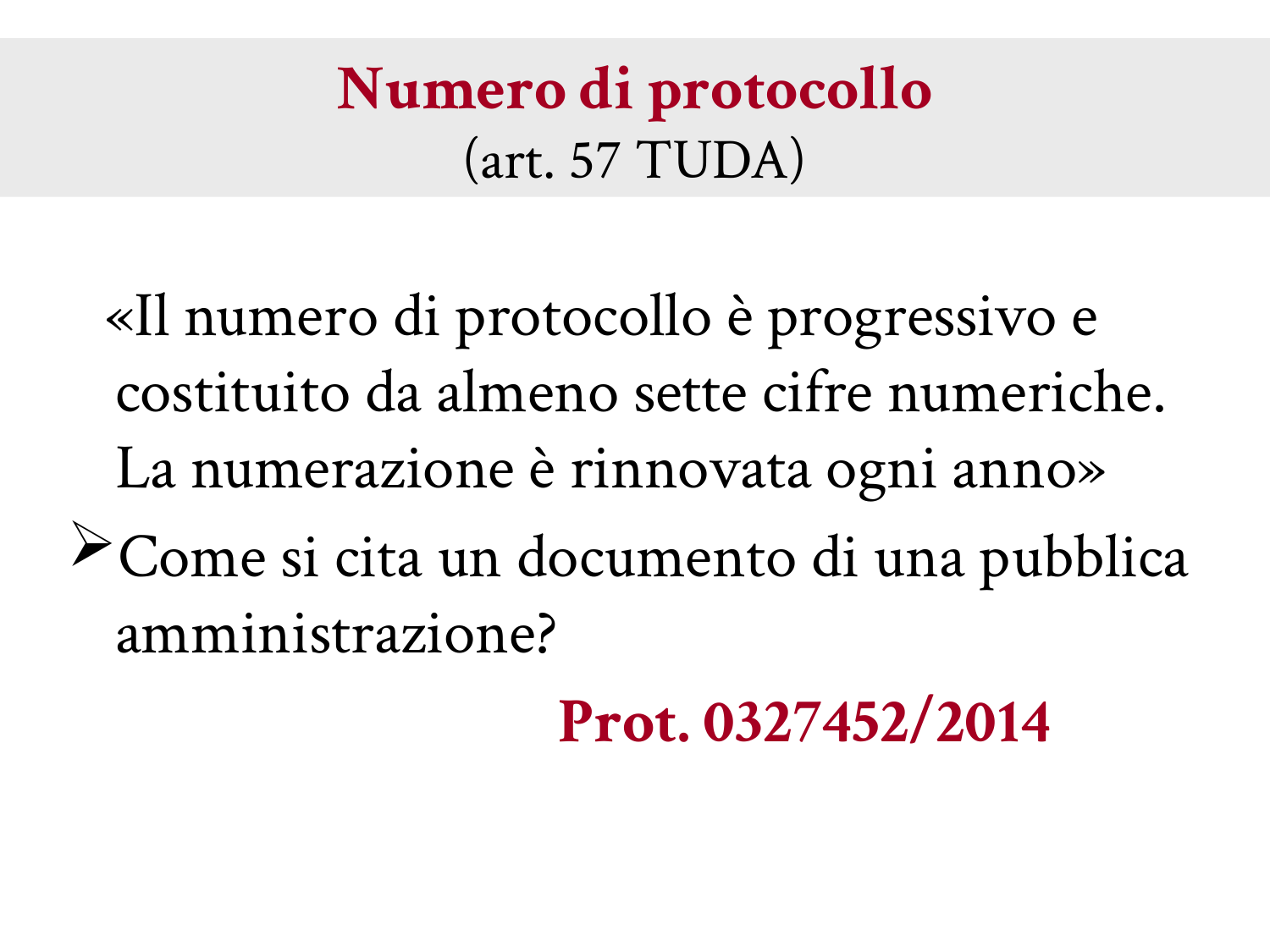

# Numero di protocollo (art. 57 TUDA)
   «Il numero di protocollo è progressivo e costituito da almeno sette cifre numeriche. La numerazione è rinnovata ogni anno»
Come si cita un documento di una pubblica amministrazione?
                                      Prot. 0327452/2014